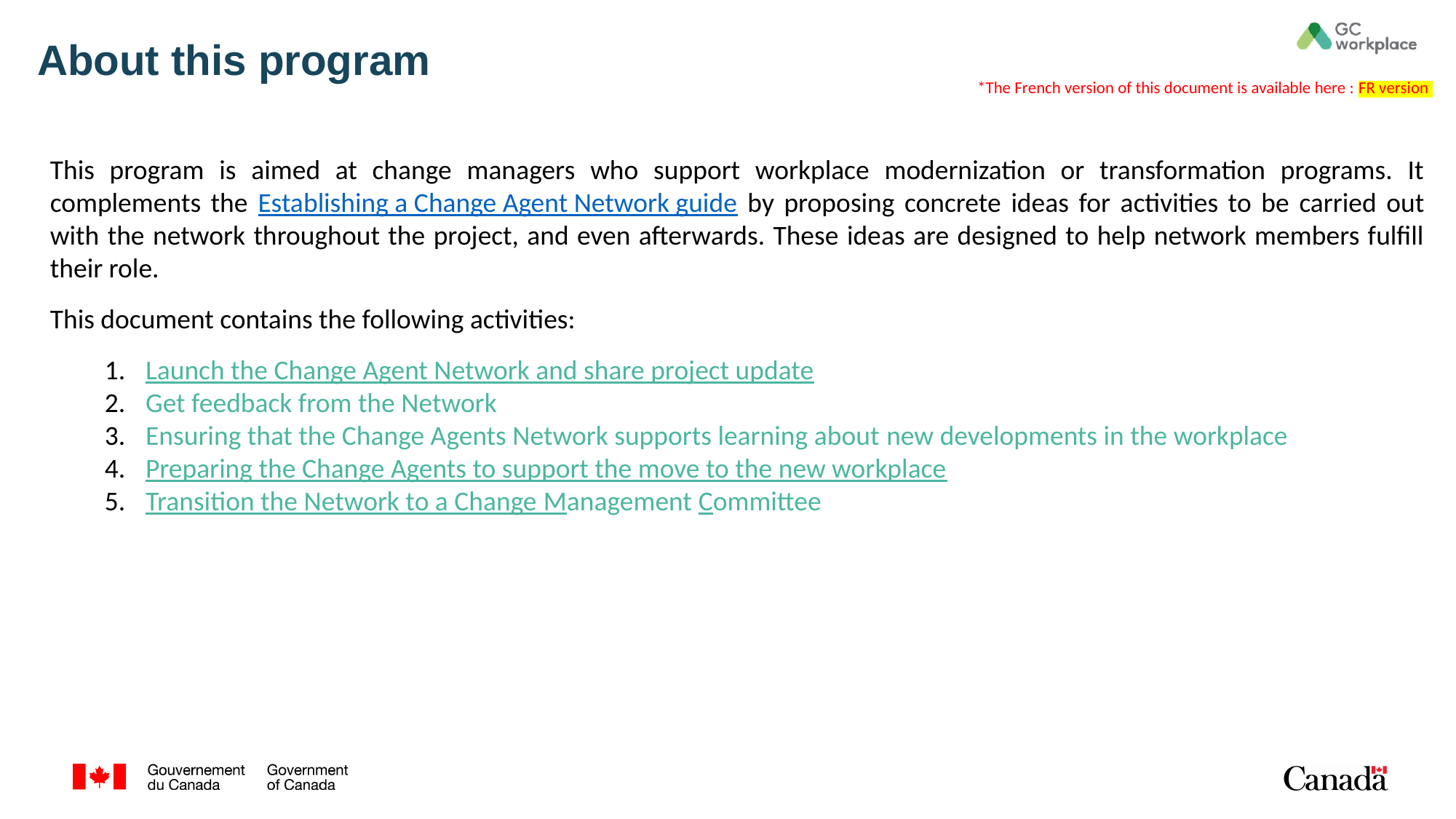

# About this program
*The French version of this document is available here : FR version
This program is aimed at change managers who support workplace modernization or transformation programs. It complements the Establishing a Change Agent Network guide by proposing concrete ideas for activities to be carried out with the network throughout the project, and even afterwards. These ideas are designed to help network members fulfill their role.
This document contains the following activities:
Launch the Change Agent Network and share project update
Get feedback from the Network
Ensuring that the Change Agents Network supports learning about new developments in the workplace
Preparing the Change Agents to support the move to the new workplace
Transition the Network to a Change Management Committee